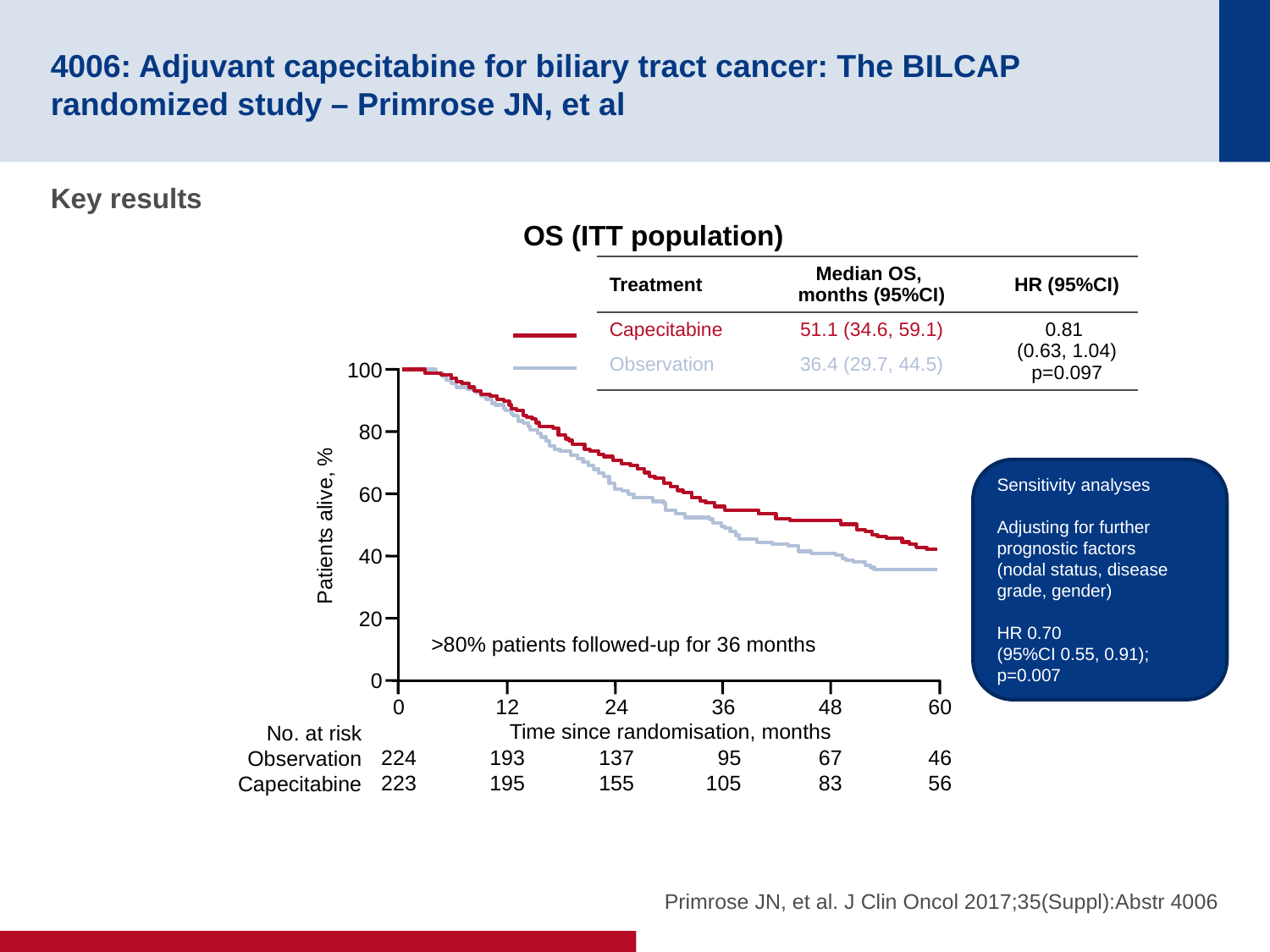

# 4006: Adjuvant capecitabine for biliary tract cancer: The BILCAP randomized study – Primrose JN, et al
Key results
OS (ITT population)
| Treatment | Median OS, months (95%CI) | HR (95%CI) |
| --- | --- | --- |
| Capecitabine | 51.1 (34.6, 59.1) | 0.81 (0.63, 1.04) p=0.097 |
| Observation | 36.4 (29.7, 44.5) |  |
100

80
60
Patients alive, %
40
20
0
0

224
223
12

193
195
24

137
155
36

95
105
48

67
83
60

46
56
Time since randomisation, months

>80% patients followed-up for 36 months
No. at risk
Observation
Capecitabine
Sensitivity analyses

Adjusting for further prognostic factors
(nodal status, disease grade, gender)

HR 0.70
(95%CI 0.55, 0.91); p=0.007
Primrose JN, et al. J Clin Oncol 2017;35(Suppl):Abstr 4006